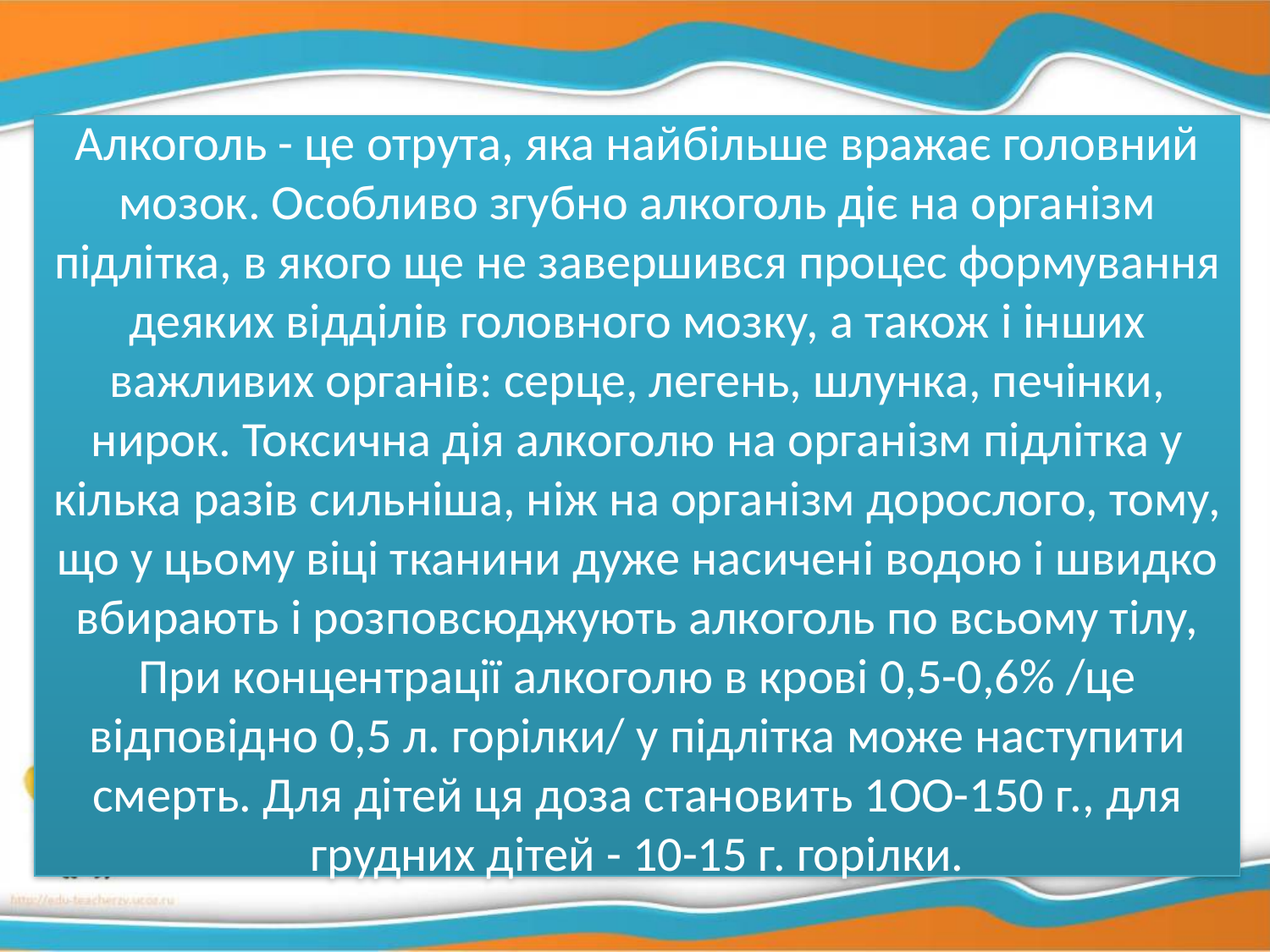

# Алкоголь - це отрута, яка найбільше вражає головний мозок. Особливо згубно алкоголь діє на організм підлітка, в якого ще не завершився процес формування деяких відділів головного мозку, а також і інших важливих органів: серце, легень, шлунка, печінки, нирок. Токсична дія алкоголю на організм підлітка у кілька разів сильніша, ніж на організм дорослого, тому, що у цьому віці тканини дуже насичені водою і швидко вбирають і розповсюджують алкоголь по всьому тілу, При концентрації алкоголю в крові 0,5-0,6% /це відповідно 0,5 л. горілки/ у підлітка може наступити смерть. Для дітей ця доза становить 1ОО-150 г., для грудних дітей - 10-15 г. горілки.